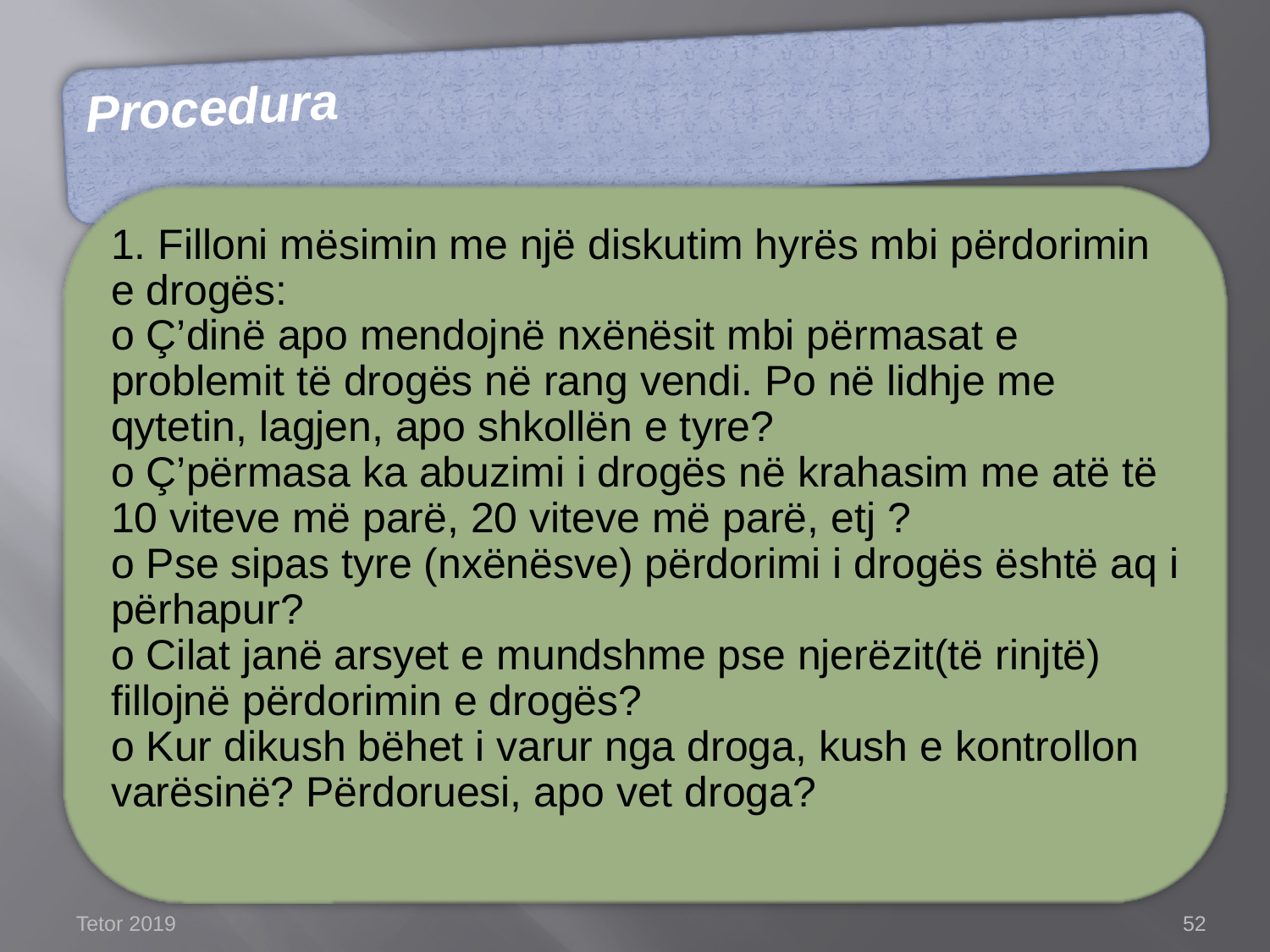

Procedura
1. Filloni mësimin me një diskutim hyrës mbi përdorimin e drogës:
o Ç’dinë apo mendojnë nxënësit mbi përmasat e problemit të drogës në rang vendi. Po në lidhje me qytetin, lagjen, apo shkollën e tyre?
o Ç’përmasa ka abuzimi i drogës në krahasim me atë të 10 viteve më parë, 20 viteve më parë, etj ?
o Pse sipas tyre (nxënësve) përdorimi i drogës është aq i përhapur?
o Cilat janë arsyet e mundshme pse njerëzit(të rinjtë) fillojnë përdorimin e drogës?
o Kur dikush bëhet i varur nga droga, kush e kontrollon varësinë? Përdoruesi, apo vet droga?
Tetor 2019
52